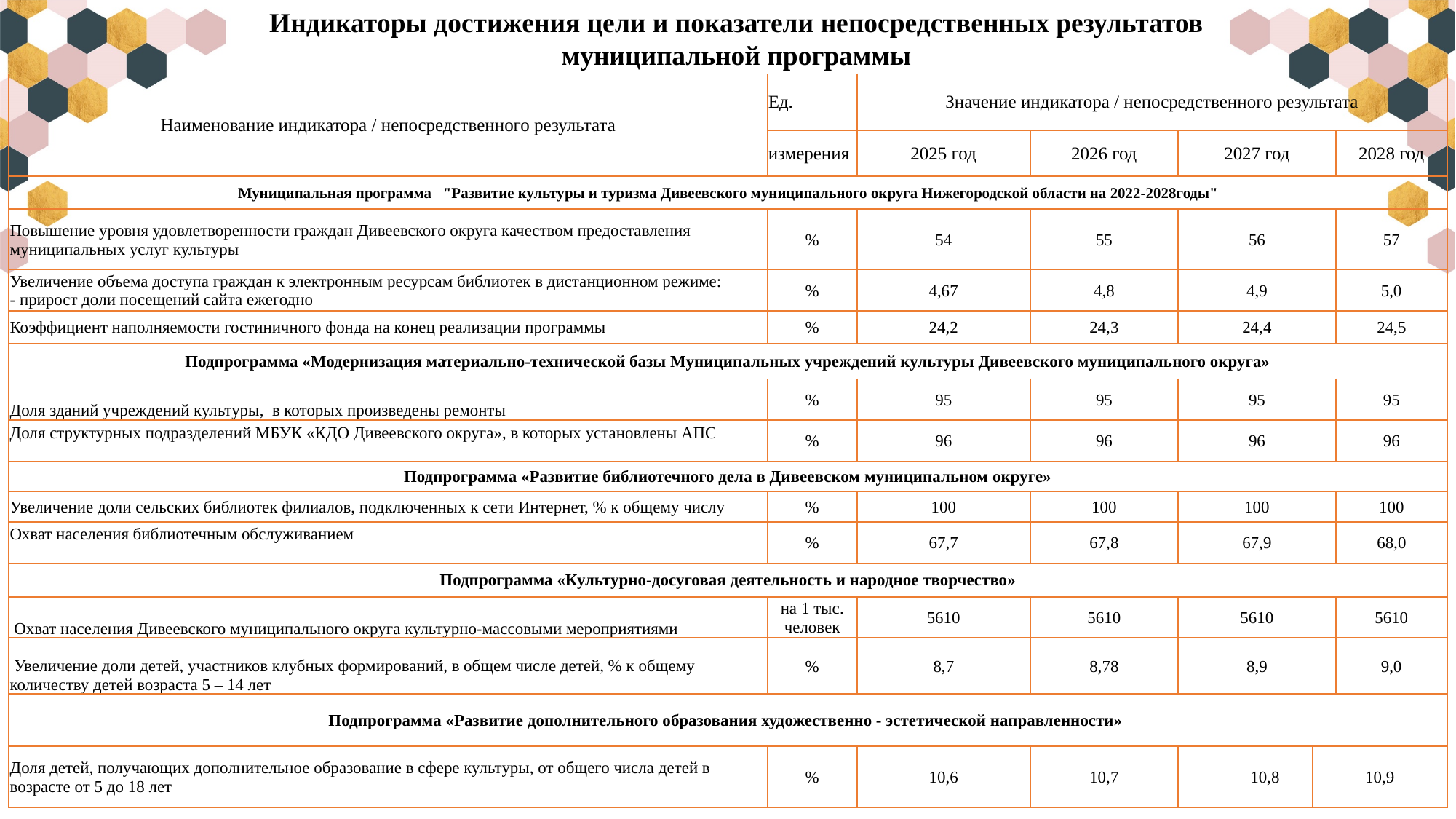

Индикаторы достижения цели и показатели непосредственных результатов муниципальной программы
| Наименование индикатора / непосредственного результата | Ед. | Значение индикатора / непосредственного результата |  |  |  |  |
| --- | --- | --- | --- | --- | --- | --- |
|  | измерения | 2025 год | 2026 год | 2027 год |  | 2028 год |
| Муниципальная программа "Развитие культуры и туризма Дивеевского муниципального округа Нижегородской области на 2022-2028годы" |  |  |  |  |  |  |
| Повышение уровня удовлетворенности граждан Дивеевского округа качеством предоставления муниципальных услуг культуры | % | 54 | 55 | 56 |  | 57 |
| Увеличение объема доступа граждан к электронным ресурсам библиотек в дистанционном режиме: - прирост доли посещений сайта ежегодно | % | 4,67 | 4,8 | 4,9 |  | 5,0 |
| Коэффициент наполняемости гостиничного фонда на конец реализации программы | % | 24,2 | 24,3 | 24,4 |  | 24,5 |
| Подпрограмма «Модернизация материально-технической базы Муниципальных учреждений культуры Дивеевского муниципального округа» |  |  |  |  |  |  |
| Доля зданий учреждений культуры, в которых произведены ремонты | % | 95 | 95 | 95 |  | 95 |
| Доля структурных подразделений МБУК «КДО Дивеевского округа», в которых установлены АПС | % | 96 | 96 | 96 |  | 96 |
| Подпрограмма «Развитие библиотечного дела в Дивеевском муниципальном округе» |  |  |  |  |  |  |
| Увеличение доли сельских библиотек филиалов, подключенных к сети Интернет, % к общему числу | % | 100 | 100 | 100 |  | 100 |
| Охват населения библиотечным обслуживанием | % | 67,7 | 67,8 | 67,9 |  | 68,0 |
| Подпрограмма «Культурно-досуговая деятельность и народное творчество» |  |  |  |  |  |  |
| Охват населения Дивеевского муниципального округа культурно-массовыми мероприятиями | на 1 тыс. человек | 5610 | 5610 | 5610 |  | 5610 |
| Увеличение доли детей, участников клубных формирований, в общем числе детей, % к общему количеству детей возраста 5 – 14 лет | % | 8,7 | 8,78 | 8,9 |  | 9,0 |
| Подпрограмма «Развитие дополнительного образования художественно - эстетической направленности» |  |  |  |  |  |  |
| Доля детей, получающих дополнительное образование в сфере культуры, от общего числа детей в возрасте от 5 до 18 лет | % | 10,6 | 10,7 | 10,8 | 10,9 |  |